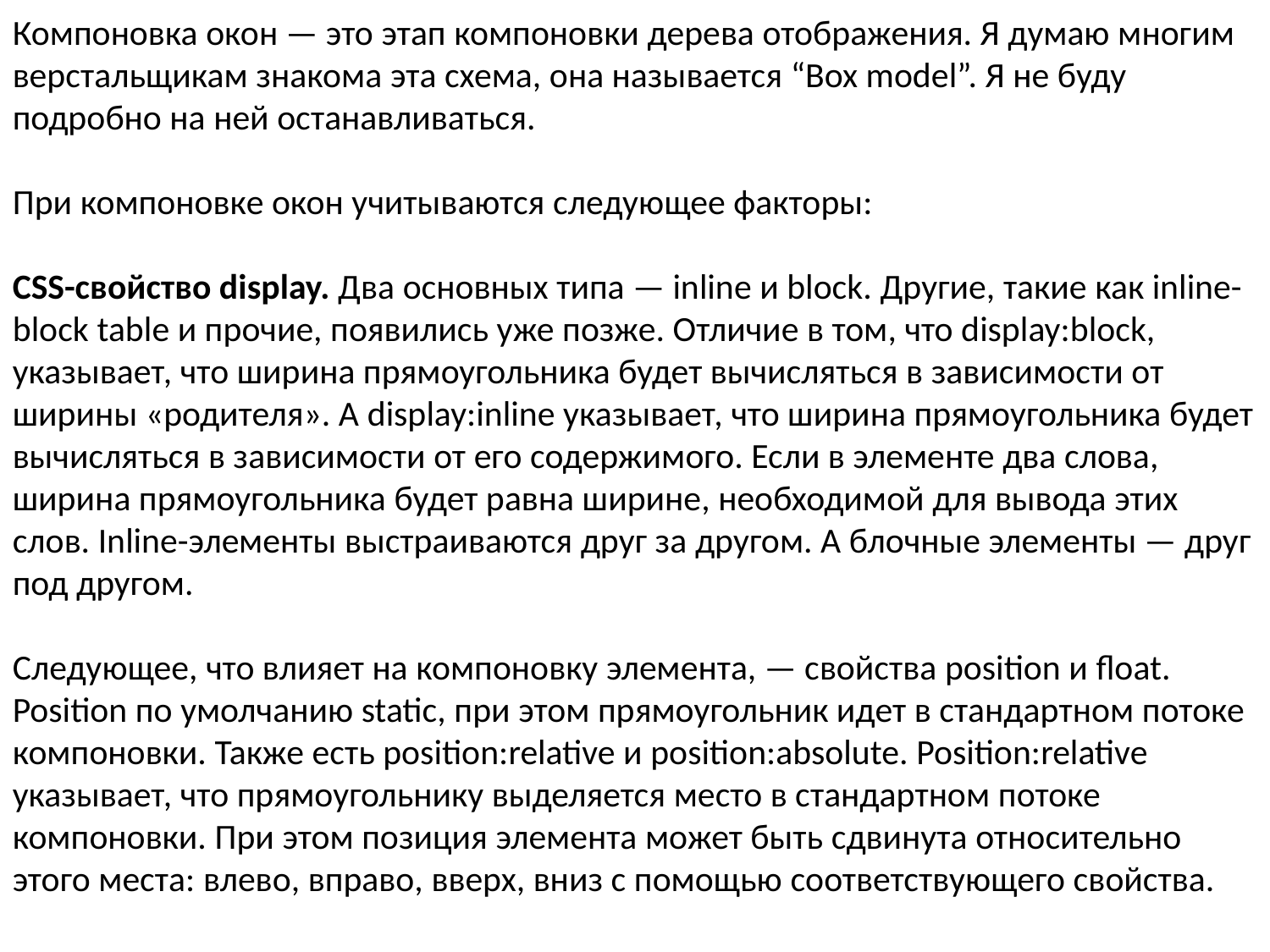

Компоновка окон — это этап компоновки дерева отображения. Я думаю многим верстальщикам знакома эта схема, она называется “Box model”. Я не буду подробно на ней останавливаться.
При компоновке окон учитываются следующее факторы:
CSS-свойство display. Два основных типа — inline и block. Другие, такие как inline-block table и прочие, появились уже позже. Отличие в том, что display:block, указывает, что ширина прямоугольника будет вычисляться в зависимости от ширины «родителя». А display:inline указывает, что ширина прямоугольника будет вычисляться в зависимости от его содержимого. Если в элементе два слова, ширина прямоугольника будет равна ширине, необходимой для вывода этих слов. Inline-элементы выстраиваются друг за другом. А блочные элементы — друг под другом.
Следующее, что влияет на компоновку элемента, — свойства position и float. Position по умолчанию static, при этом прямоугольник идет в стандартном потоке компоновки. Также есть position:relative и position:absolute. Position:relative указывает, что прямоугольнику выделяется место в стандартном потоке компоновки. При этом позиция элемента может быть сдвинута относительно этого места: влево, вправо, вверх, вниз с помощью соответствующего свойства.